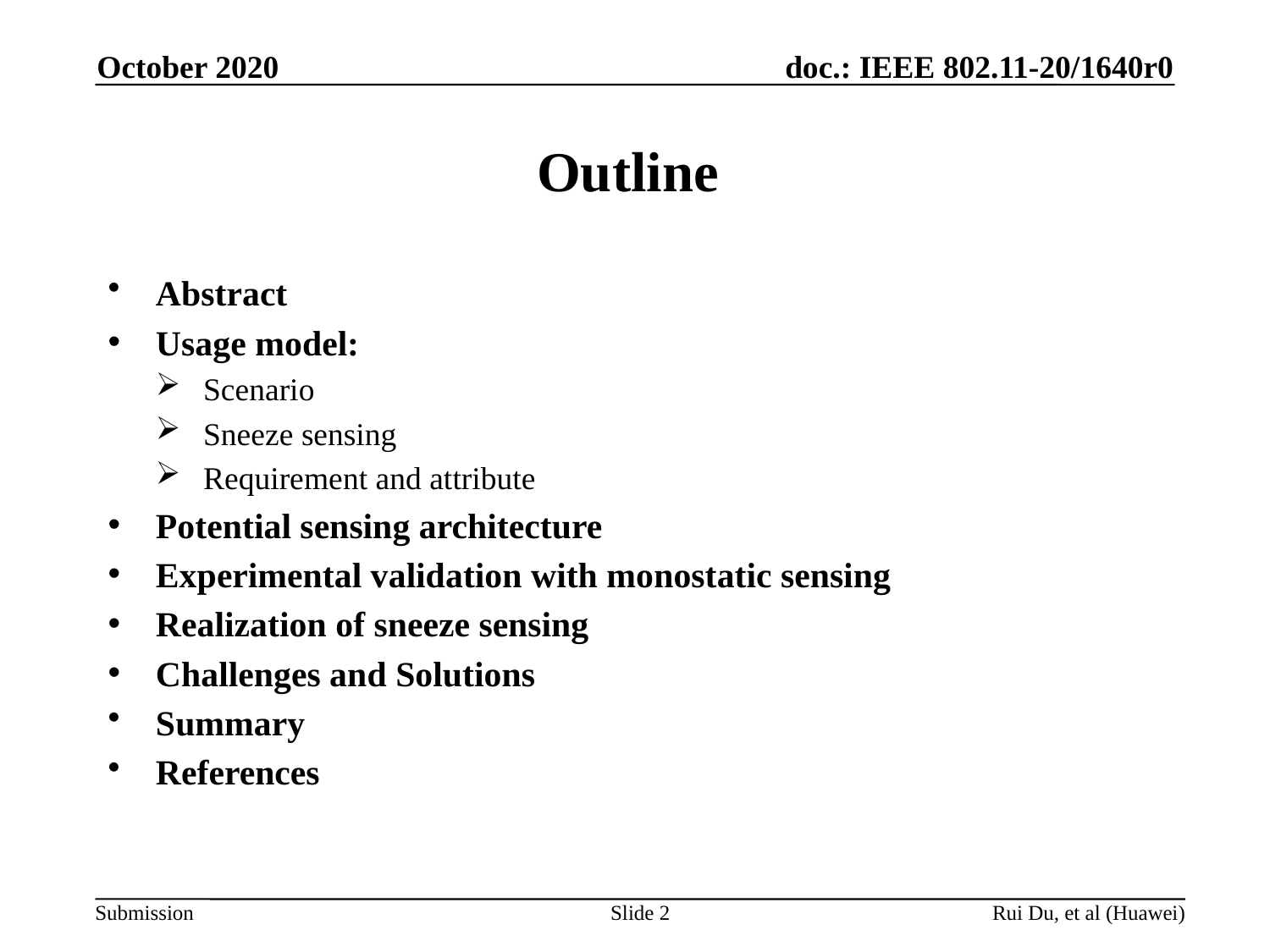

October 2020
# Outline
Abstract
Usage model:
Scenario
Sneeze sensing
Requirement and attribute
Potential sensing architecture
Experimental validation with monostatic sensing
Realization of sneeze sensing
Challenges and Solutions
Summary
References

Slide 2
Rui Du, et al (Huawei)